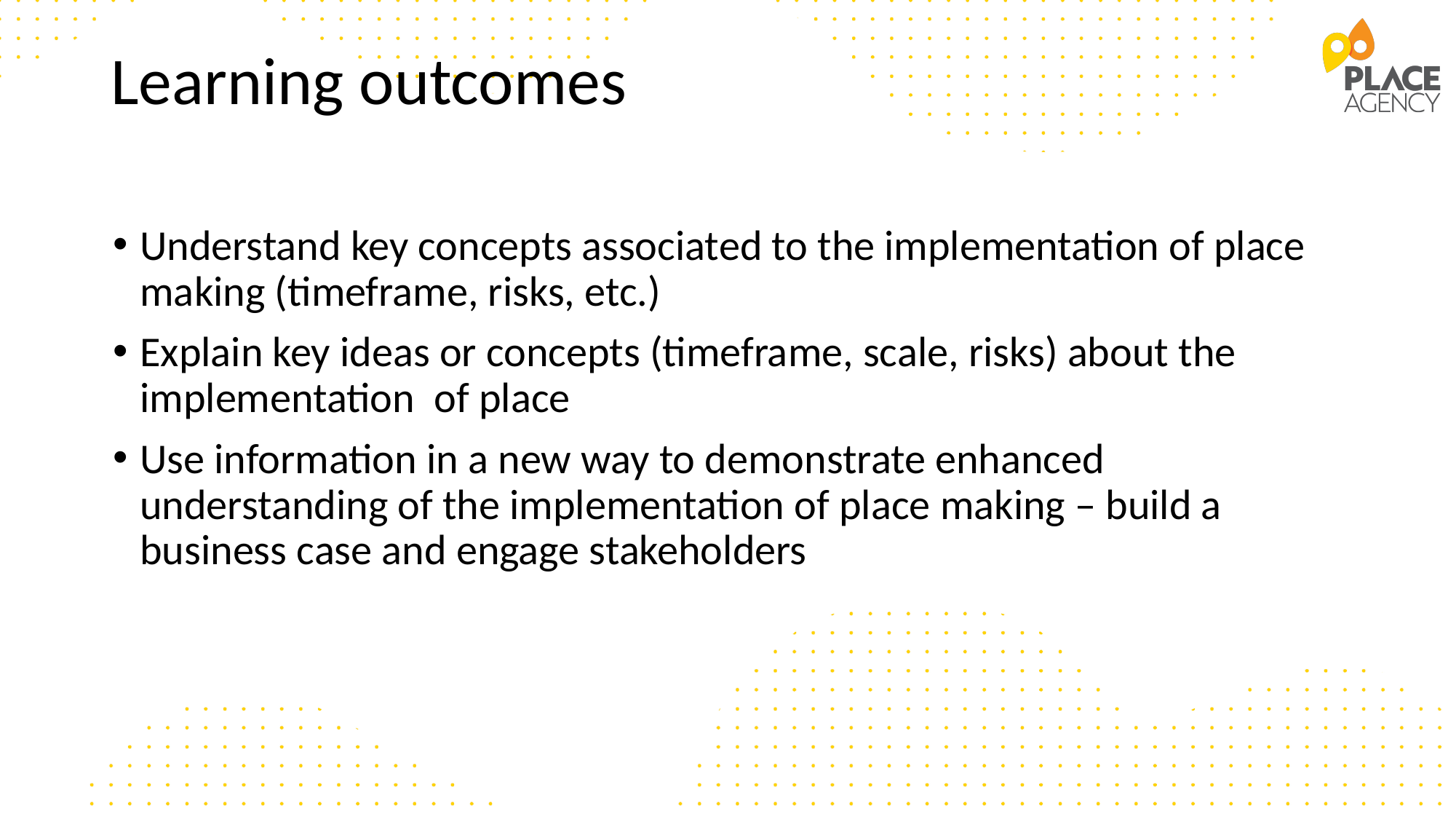

# Learning outcomes
Understand key concepts associated to the implementation of place making (timeframe, risks, etc.)
Explain key ideas or concepts (timeframe, scale, risks) about the implementation  of place
Use information in a new way to demonstrate enhanced understanding of the implementation of place making – build a business case and engage stakeholders